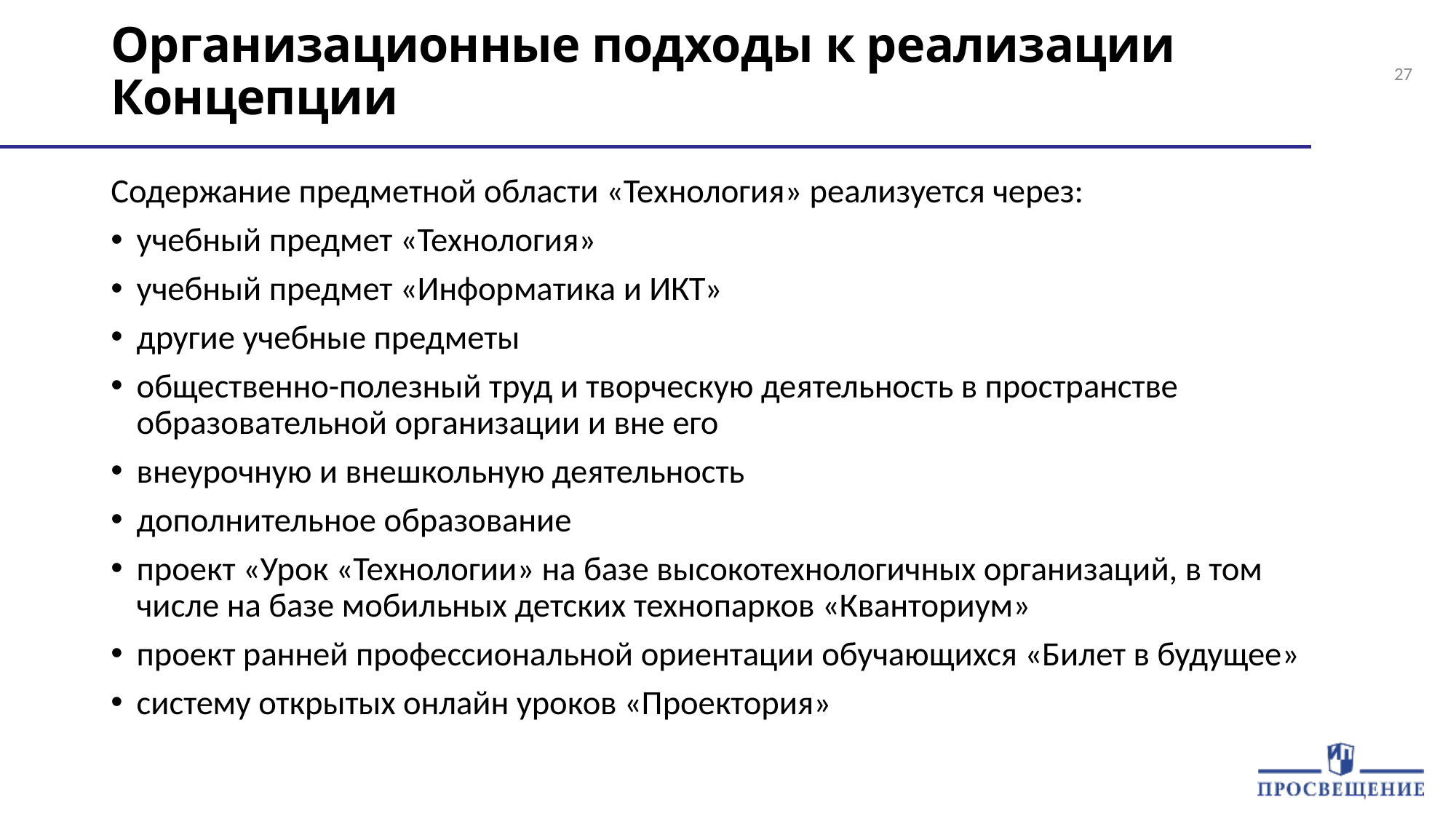

# Организационные подходы к реализации Концепции
Содержание предметной области «Технология» реализуется через:
учебный предмет «Технология»
учебный предмет «Информатика и ИКТ»
другие учебные предметы
общественно-полезный труд и творческую деятельность в пространстве образовательной организации и вне его
внеурочную и внешкольную деятельность
дополнительное образование
проект «Урок «Технологии» на базе высокотехнологичных организаций, в том числе на базе мобильных детских технопарков «Кванториум»
проект ранней профессиональной ориентации обучающихся «Билет в будущее»
систему открытых онлайн уроков «Проектория»